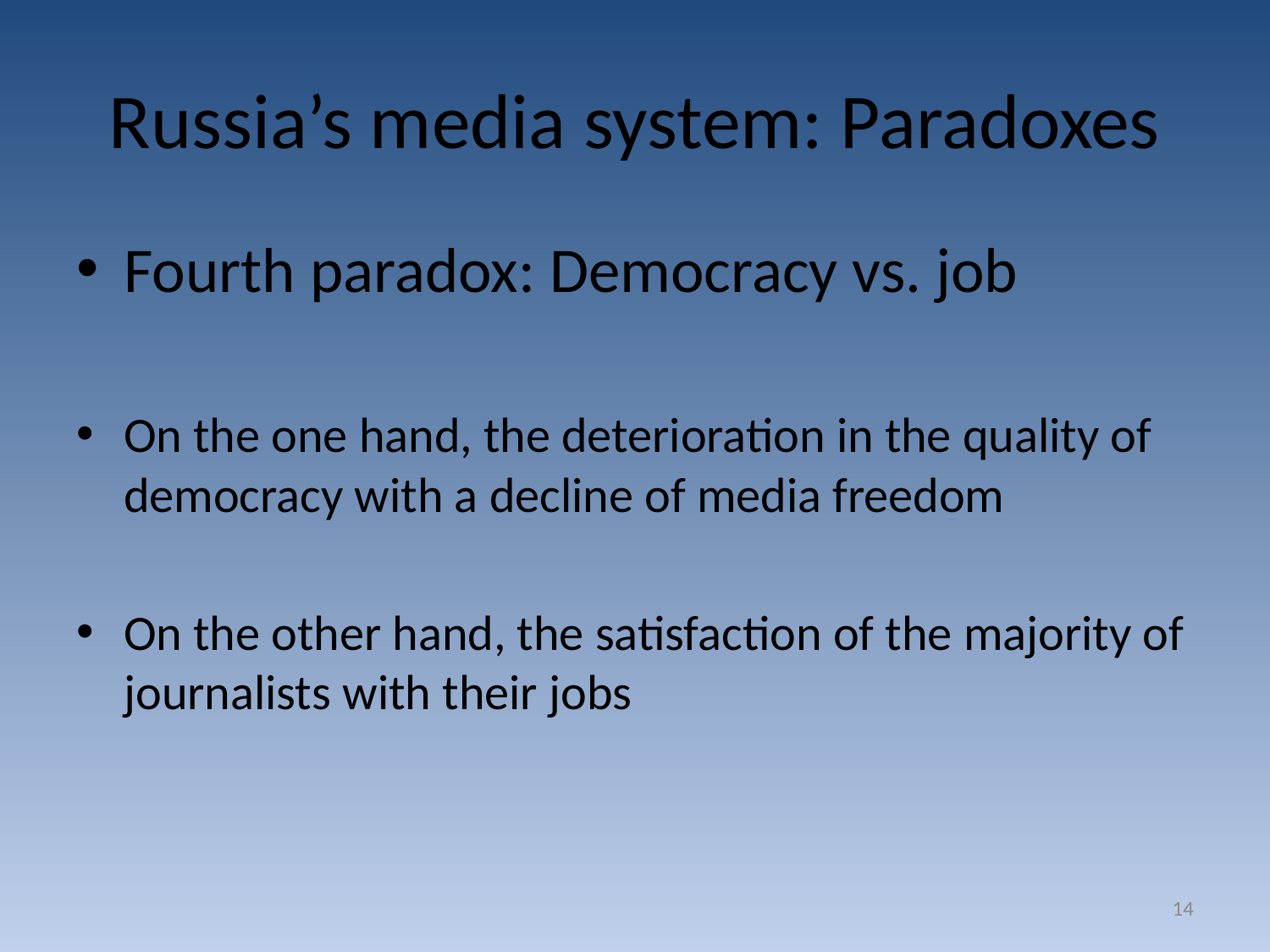

# Russia’s media system: Paradoxes
Fourth paradox: Democracy vs. job

On the one hand, the deterioration in the quality of democracy with a decline of media freedom

On the other hand, the satisfaction of the majority of journalists with their jobs
14